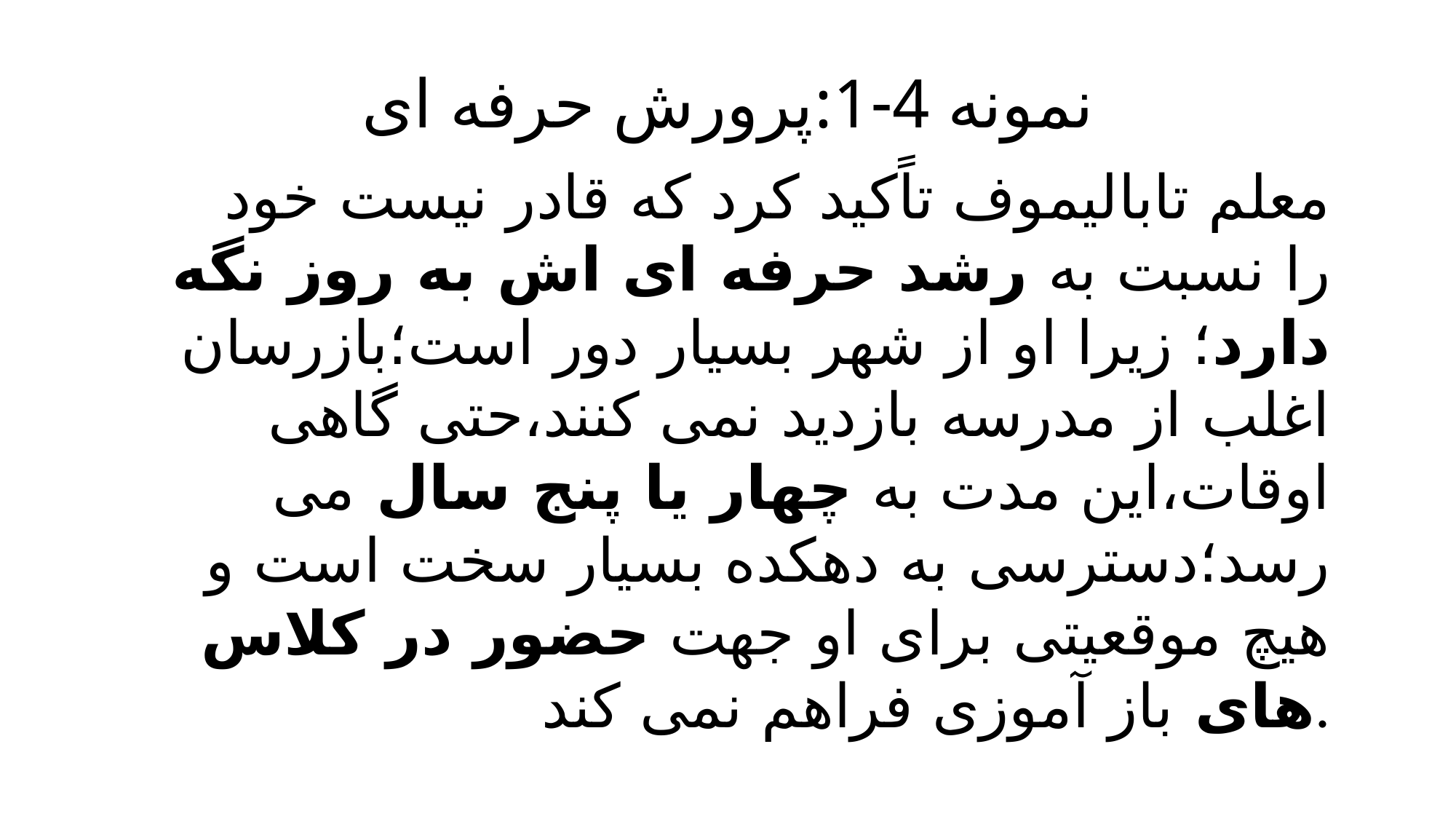

# نمونه 4-1:پرورش حرفه ای
معلم تابالیموف تاًکید کرد که قادر نیست خود را نسبت به رشد حرفه ای اش به روز نگه دارد؛ زیرا او از شهر بسیار دور است؛بازرسان اغلب از مدرسه بازدید نمی کنند،حتی گاهی اوقات،این مدت به چهار یا پنج سال می رسد؛دسترسی به دهکده بسیار سخت است و هیچ موقعیتی برای او جهت حضور در کلاس های باز آموزی فراهم نمی کند.